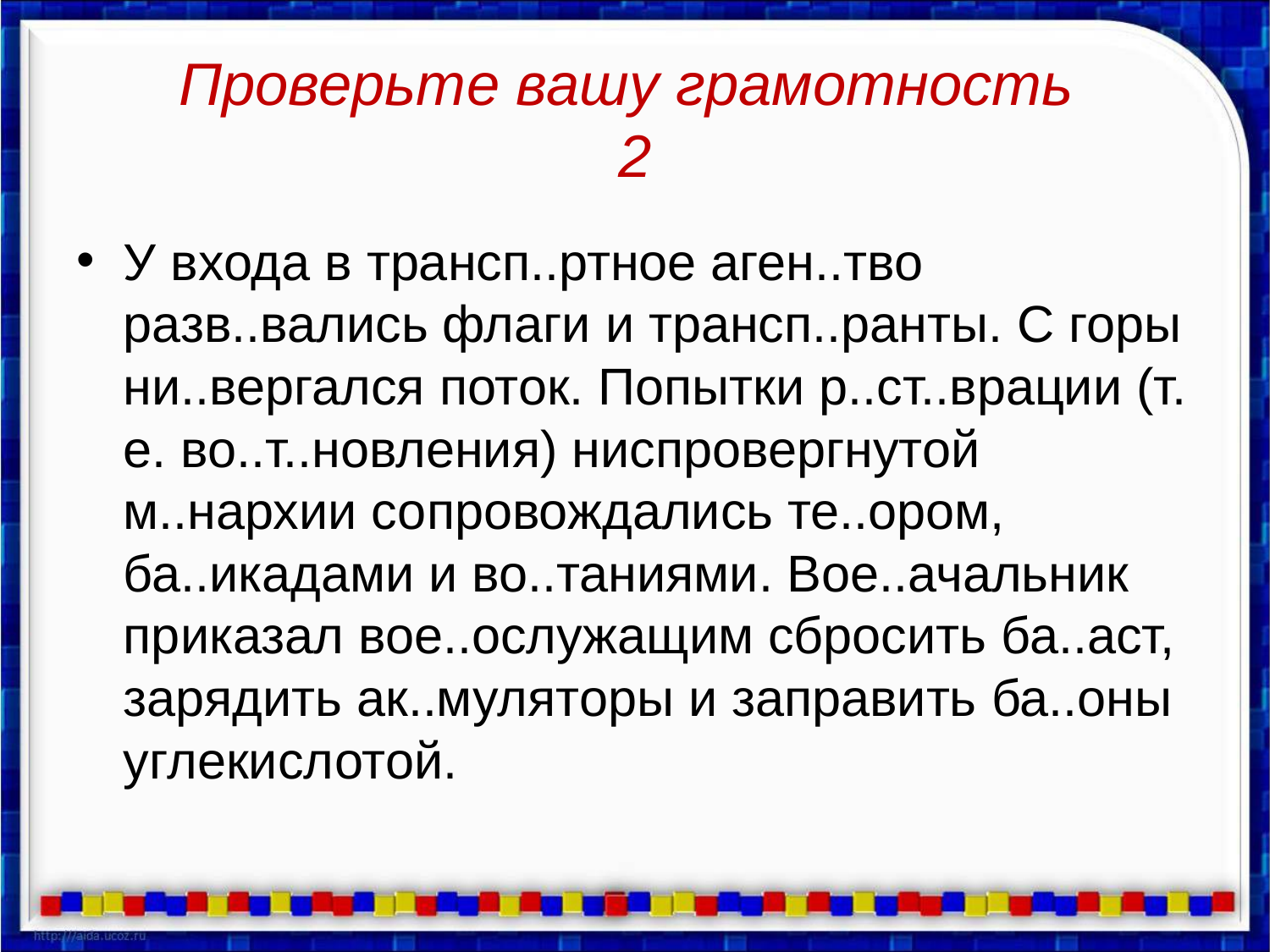

# Проверьте вашу грамотность 2
У входа в трансп..ртное аген..тво разв..вались флаги и трансп..ранты. С горы ни..вергался поток. Попытки р..ст..врации (т. е. во..т..новления) ниспровергнутой м..нархии сопровождались те..ором, ба..икадами и во..таниями. Вое..ачальник приказал вое..ослужащим сбросить ба..аст, зарядить ак..муляторы и заправить ба..оны углекислотой.